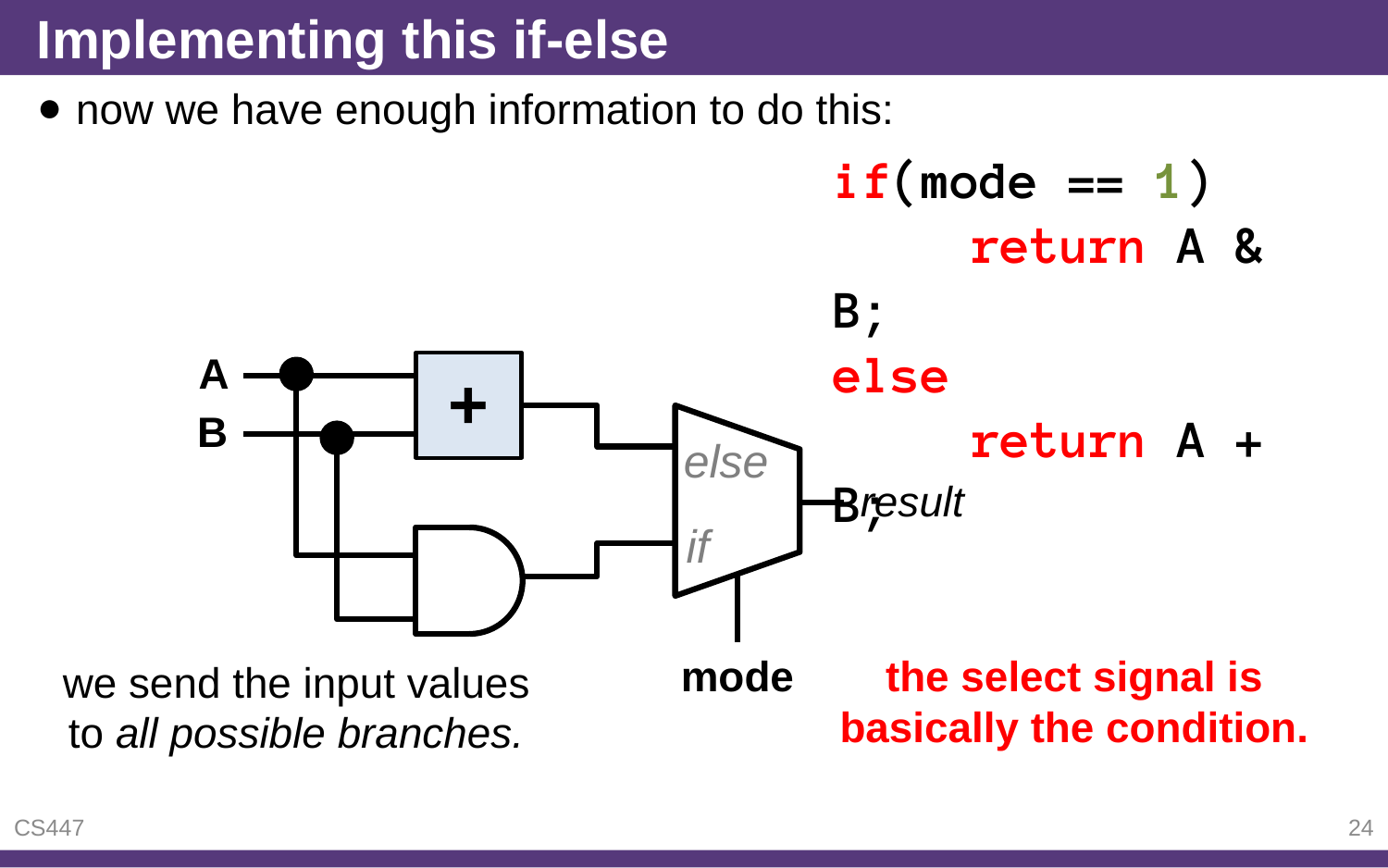

# Implementing this if-else
now we have enough information to do this:
if(mode == 1)
	return A & B;
else
	return A + B;
A
+

B

result
mode

else
if

the select signal is basically the condition.
we send the input values to all possible branches.
CS447
24